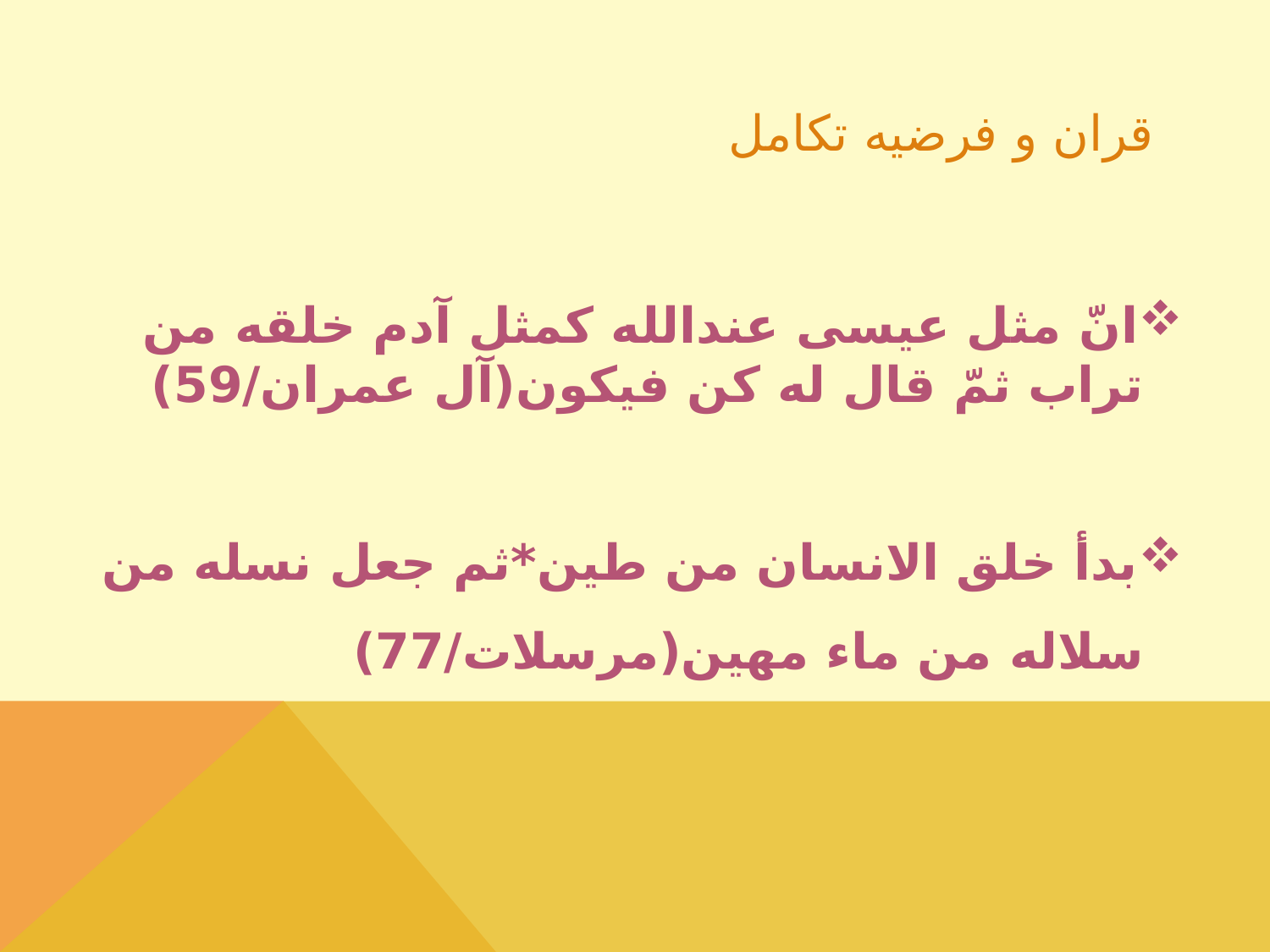

# قران و فرضیه تکامل

انّ مثل عیسی عندالله کمثل آدم خلقه من تراب ثمّ قال له کن فیکون(آل عمران/59)

بدأ خلق الانسان من طین*ثم جعل نسله من سلاله من ماء مهین(مرسلات/77)